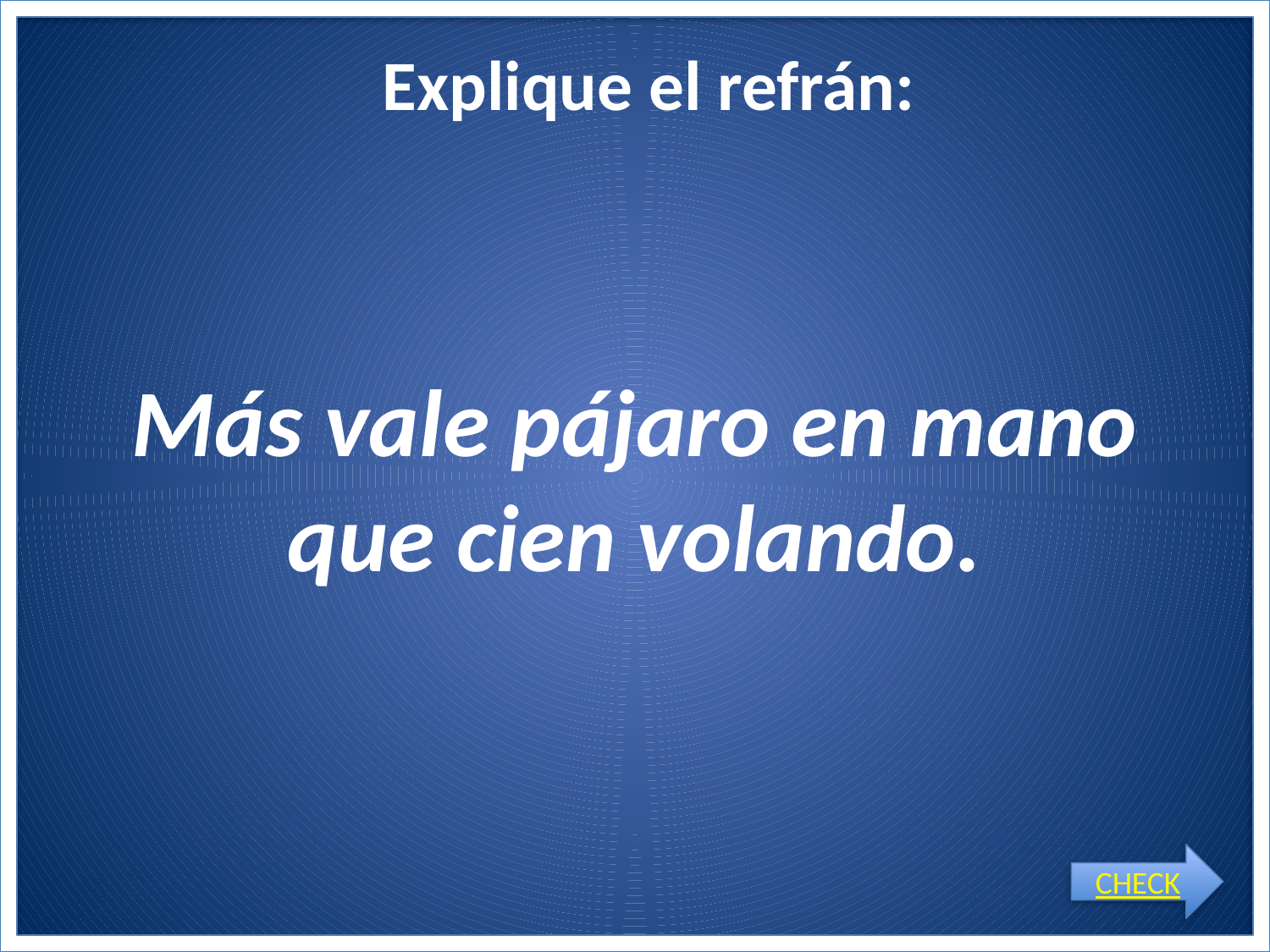

Explique el refrán:
# Más vale pájaro en mano que cien volando.
CHECK